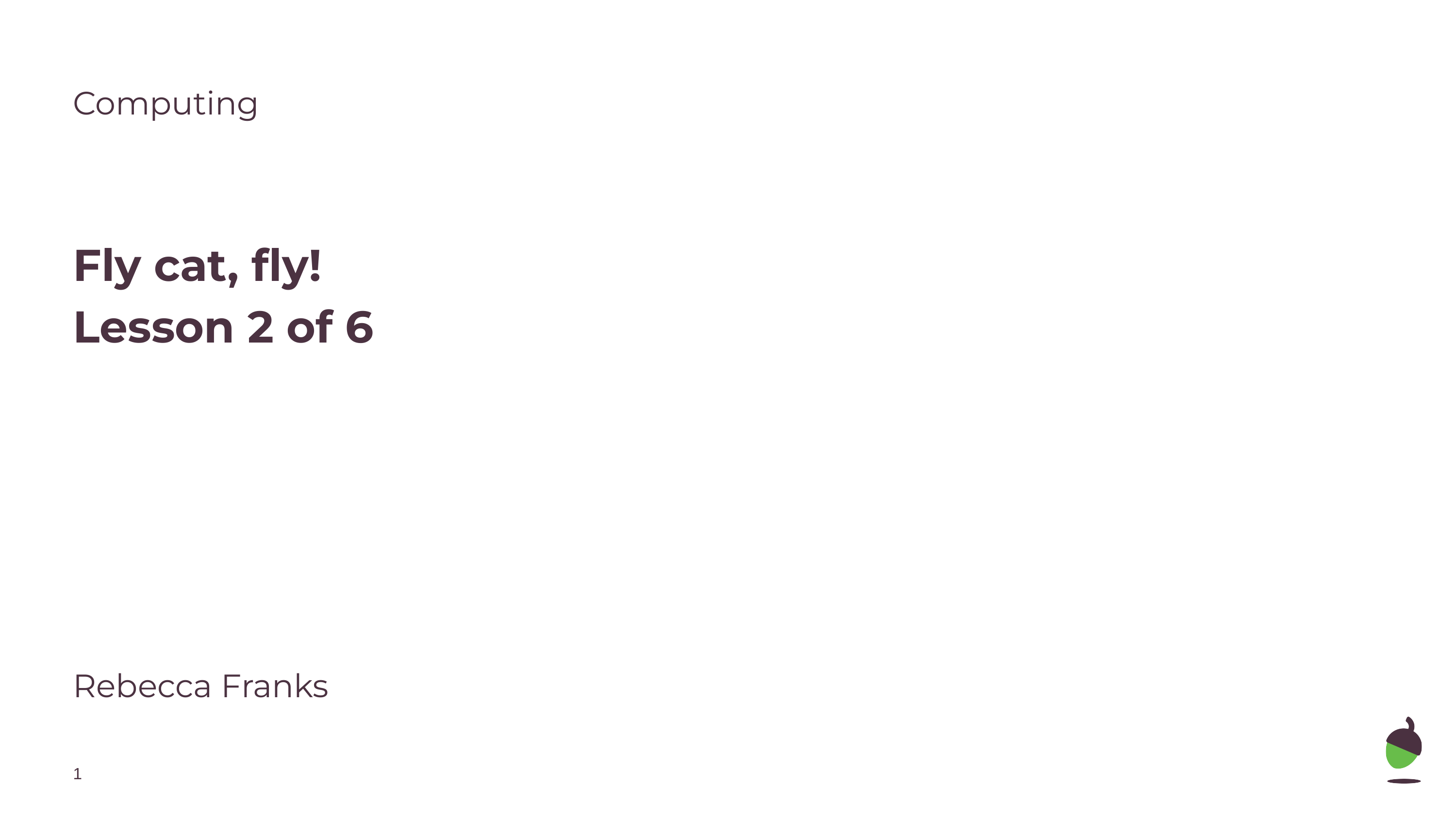

Computing
Fly cat, fly!
Lesson 2 of 6
Rebecca Franks
1